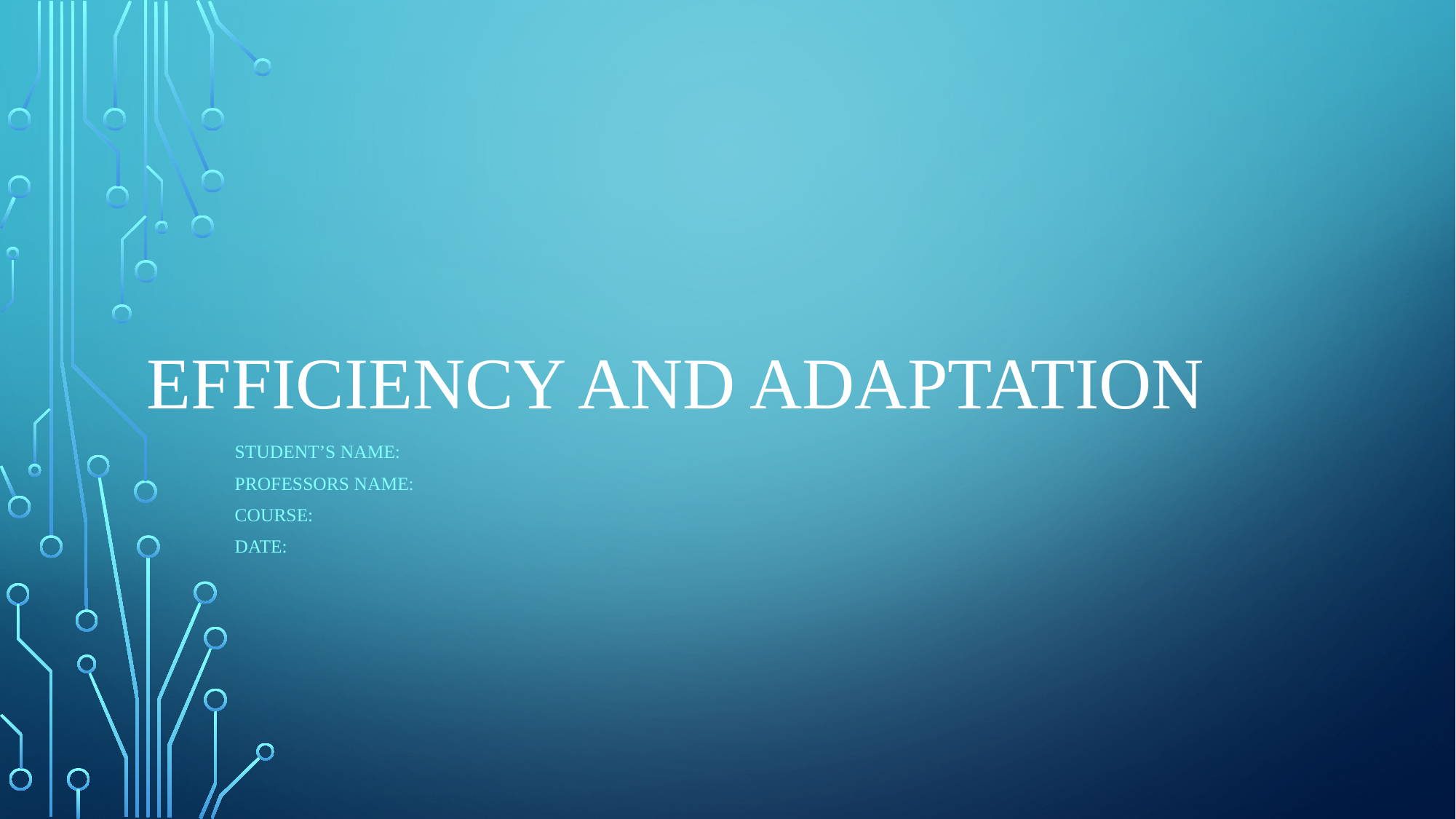

# Efficiency and Adaptation
Student’s Name:
Professors Name:
Course:
Date: